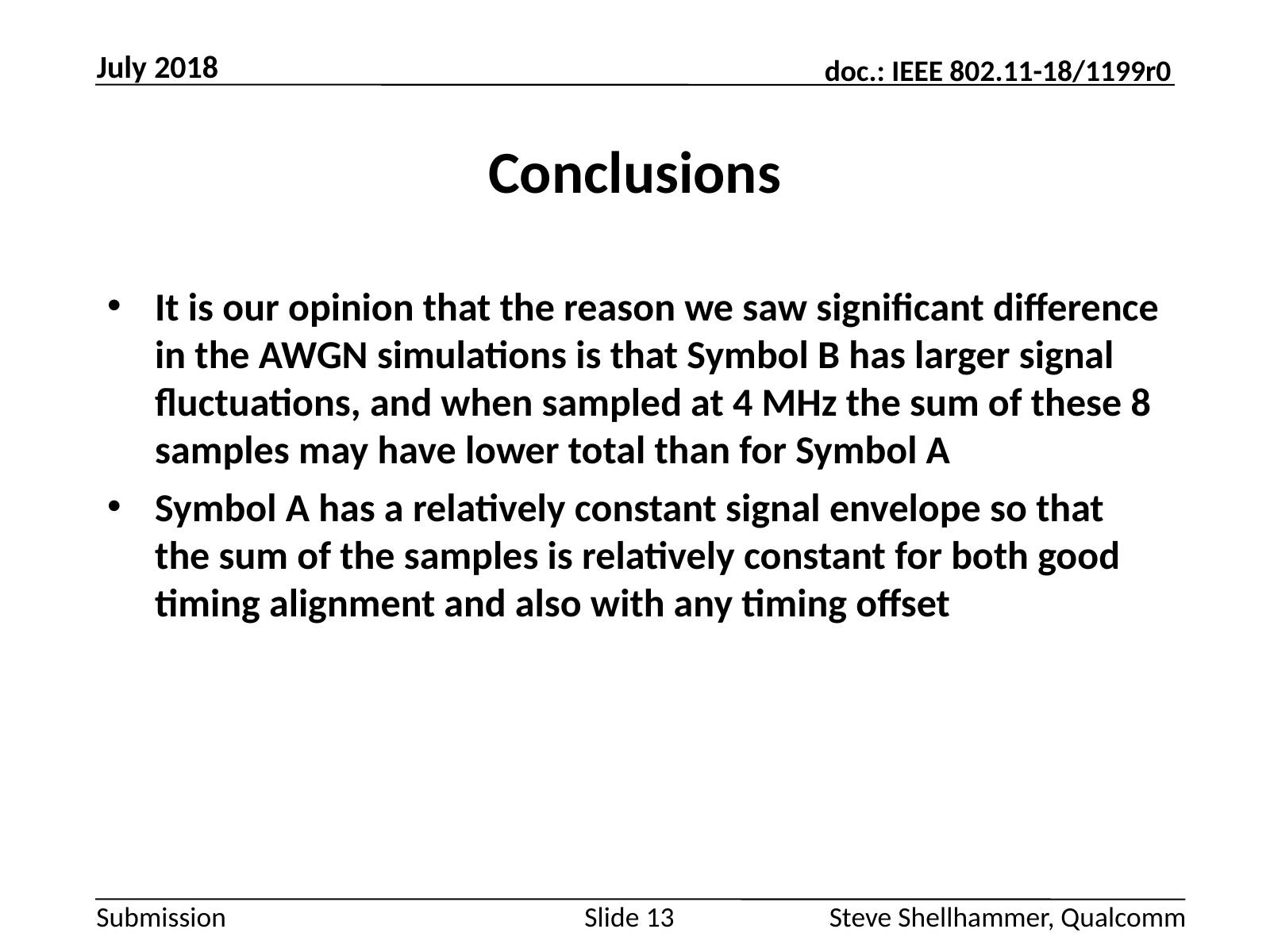

July 2018
# Conclusions
It is our opinion that the reason we saw significant difference in the AWGN simulations is that Symbol B has larger signal fluctuations, and when sampled at 4 MHz the sum of these 8 samples may have lower total than for Symbol A
Symbol A has a relatively constant signal envelope so that the sum of the samples is relatively constant for both good timing alignment and also with any timing offset
Slide 13
Steve Shellhammer, Qualcomm